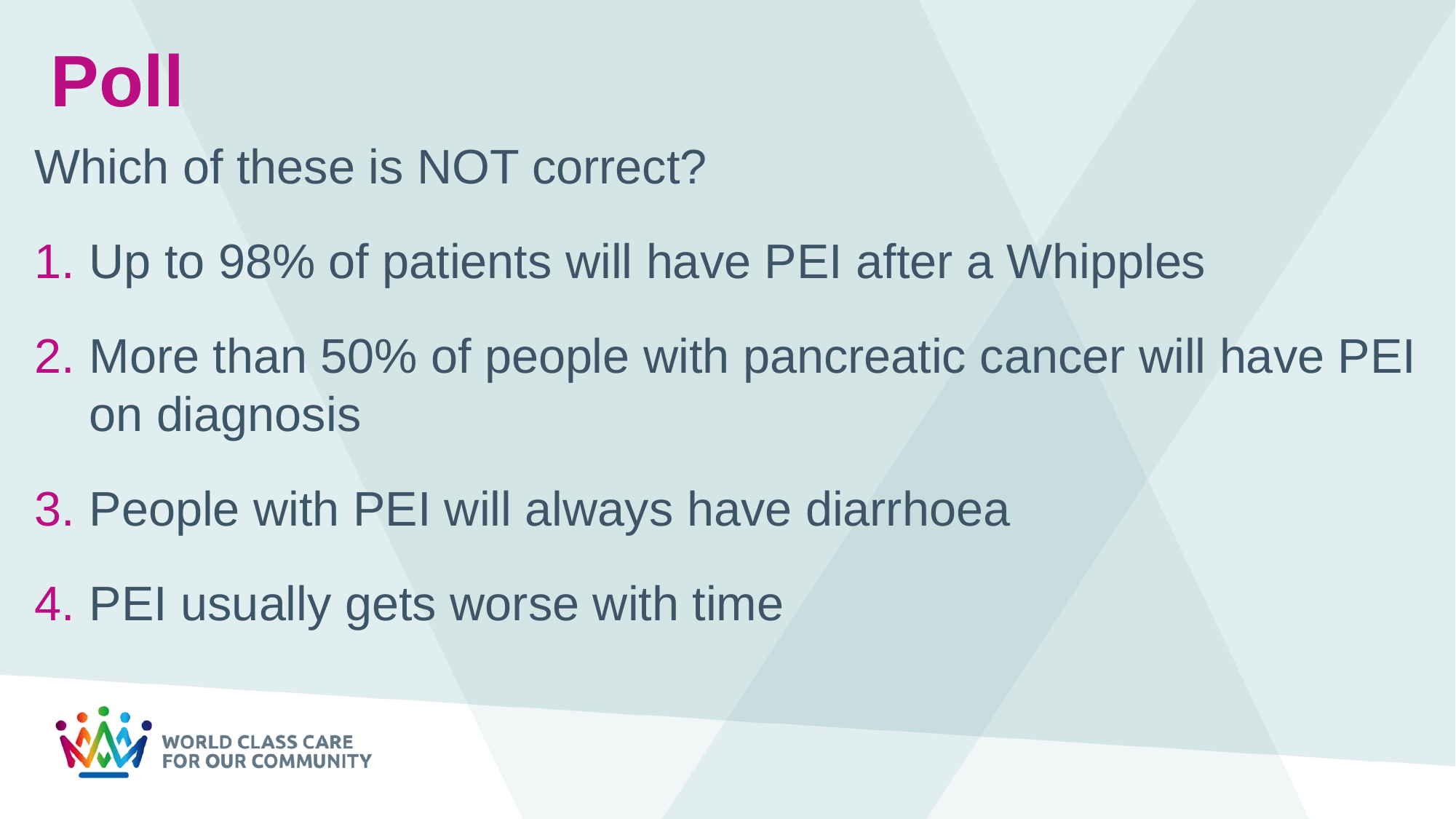

# Poll
Which of these is NOT correct?
Up to 98% of patients will have PEI after a Whipples
More than 50% of people with pancreatic cancer will have PEI on diagnosis
People with PEI will always have diarrhoea
PEI usually gets worse with time